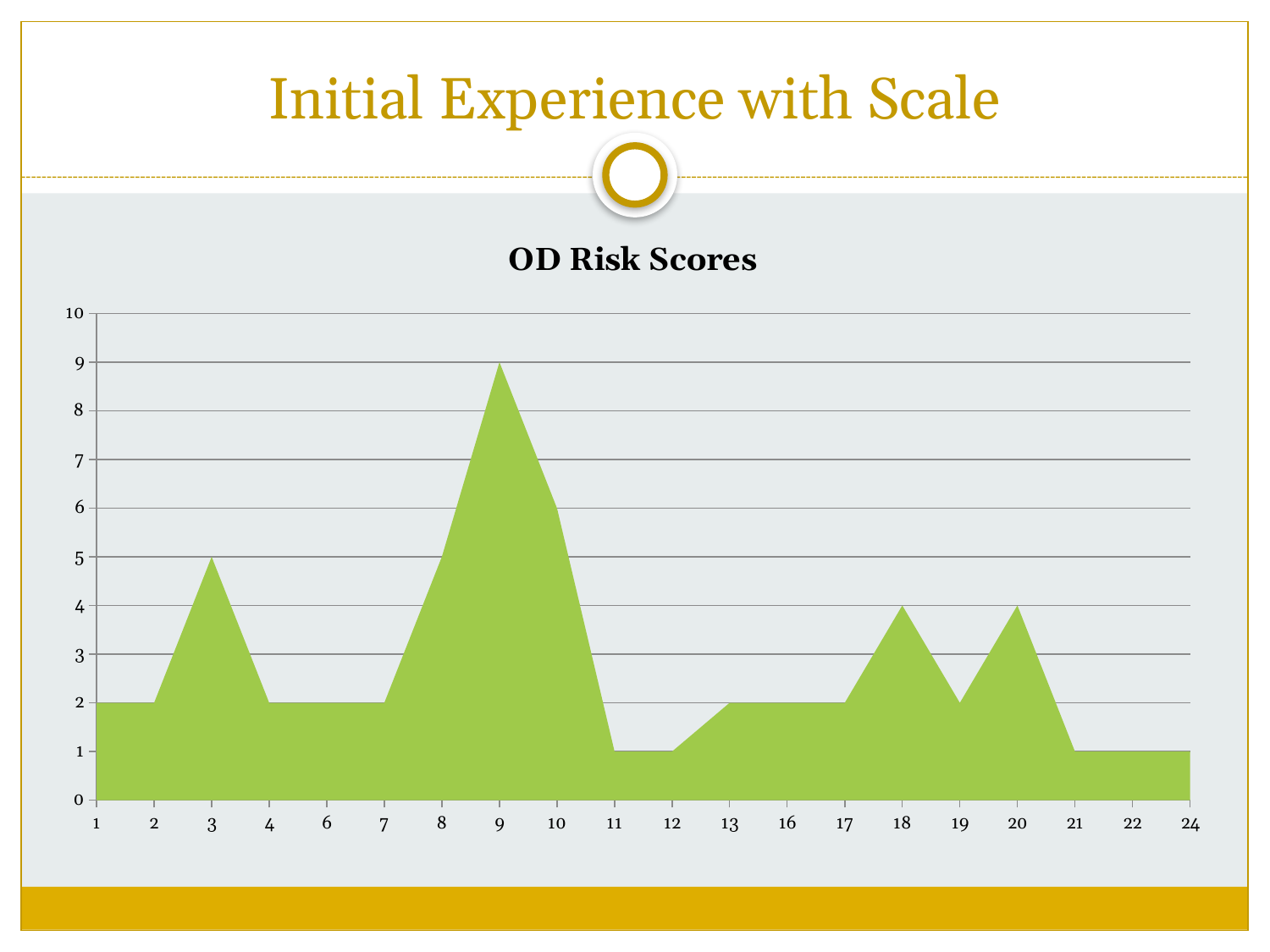

# Initial Experience with Scale

### Chart: OD Risk Scores

| Category | Total |
|---|---|
| 1 | 2.0 |
| 2 | 2.0 |
| 3 | 5.0 |
| 4 | 2.0 |
| 6 | 2.0 |
| 7 | 2.0 |
| 8 | 5.0 |
| 9 | 9.0 |
| 10 | 6.0 |
| 11 | 1.0 |
| 12 | 1.0 |
| 13 | 2.0 |
| 16 | 2.0 |
| 17 | 2.0 |
| 18 | 4.0 |
| 19 | 2.0 |
| 20 | 4.0 |
| 21 | 1.0 |
| 22 | 1.0 |
| 24 | 1.0 |